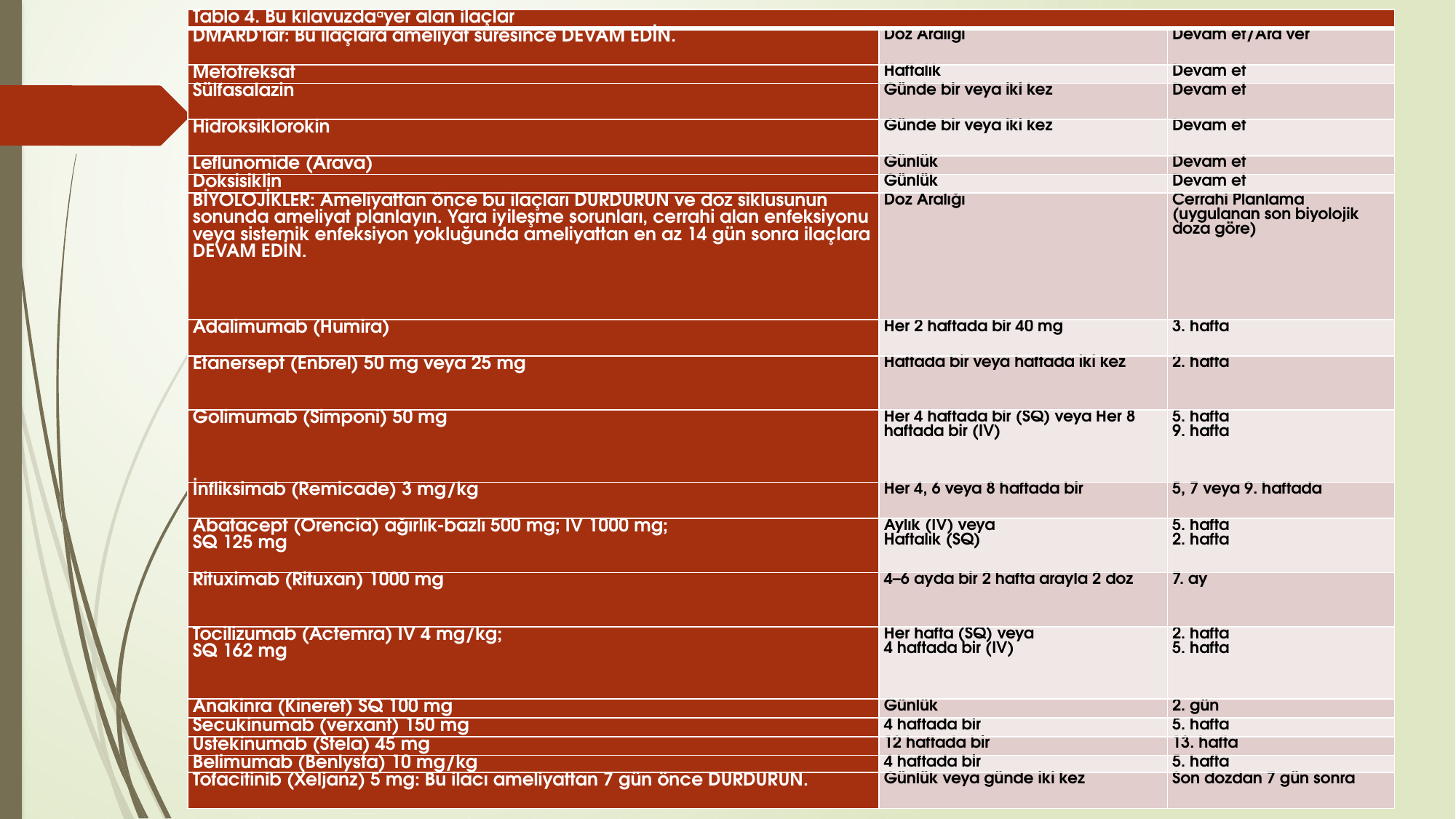

| Tablo 4. Bu kılavuzdaayer alan ilaçlar |  |  |
| --- | --- | --- |
| DMARD'lar: Bu ilaçlara ameliyat süresince DEVAM EDİN. | Doz Aralığı | Devam et/Ara ver |
| Metotreksat | Haftalık | Devam et |
| Sülfasalazin | Günde bir veya iki kez | Devam et |
| Hidroksiklorokin | Günde bir veya iki kez | Devam et |
| Leflunomide (Arava) | Günlük | Devam et |
| Doksisiklin | Günlük | Devam et |
| BİYOLOJİKLER: Ameliyattan önce bu ilaçları DURDURUN ve doz siklusunun sonunda ameliyat planlayın. Yara iyileşme sorunları, cerrahi alan enfeksiyonu veya sistemik enfeksiyon yokluğunda ameliyattan en az 14 gün sonra ilaçlara DEVAM EDİN. | Doz Aralığı | Cerrahi Planlama (uygulanan son biyolojik doza göre) |
| Adalimumab (Humira) | Her 2 haftada bir 40 mg | 3. hafta |
| Etanersept (Enbrel) 50 mg veya 25 mg | Haftada bir veya haftada iki kez | 2. hafta |
| Golimumab (Simponi) 50 mg | Her 4 haftada bir (SQ) veya Her 8 haftada bir (IV) | 5. hafta 9. hafta |
| İnfliksimab (Remicade) 3 mg/kg | Her 4, 6 veya 8 haftada bir | 5, 7 veya 9. haftada |
| Abatacept (Orencia) ağırlık-bazlı 500 mg; IV 1000 mg; SQ 125 mg | Aylık (IV) veya Haftalık (SQ) | 5. hafta 2. hafta |
| Rituximab (Rituxan) 1000 mg | 4–6 ayda bir 2 hafta arayla 2 doz | 7. ay |
| Tocilizumab (Actemra) IV 4 mg/kg; SQ 162 mg | Her hafta (SQ) veya 4 haftada bir (IV) | 2. hafta 5. hafta |
| Anakinra (Kineret) SQ 100 mg | Günlük | 2. gün |
| Secukinumab (verxant) 150 mg | 4 haftada bir | 5. hafta |
| Ustekinumab (Stela) 45 mg | 12 haftada bir | 13. hafta |
| Belimumab (Benlysta) 10 mg/kg | 4 haftada bir | 5. hafta |
| Tofacitinib (Xeljanz) 5 mg: Bu ilacı ameliyattan 7 gün önce DURDURUN. | Günlük veya günde iki kez | Son dozdan 7 gün sonra |